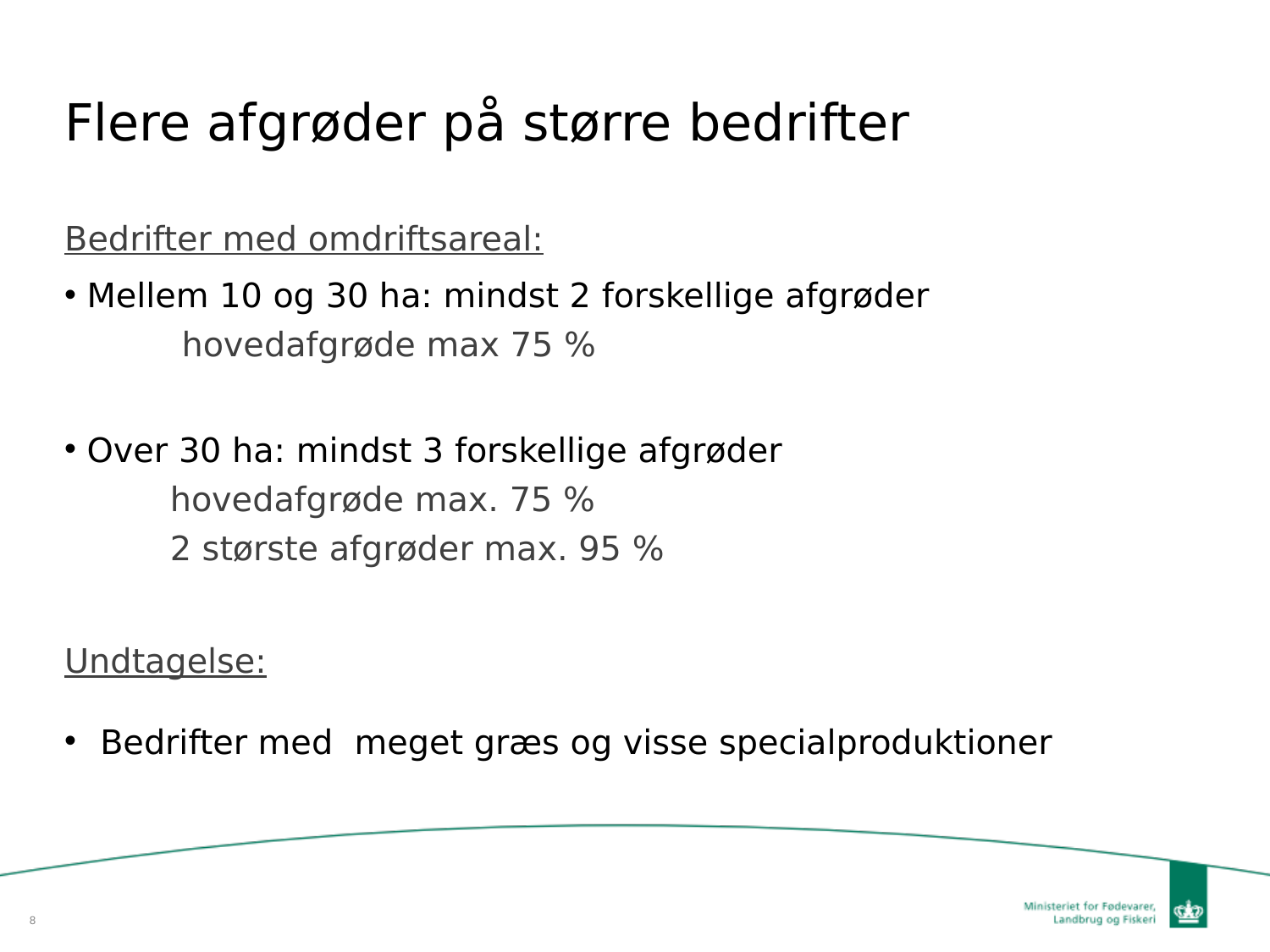

# Flere afgrøder på større bedrifter

Bedrifter med omdriftsareal:
Mellem 10 og 30 ha: mindst 2 forskellige afgrøder
	 hovedafgrøde max 75 %

Over 30 ha: mindst 3 forskellige afgrøder
	hovedafgrøde max. 75 %
	2 største afgrøder max. 95 %

Undtagelse:
Bedrifter med  meget græs og visse specialproduktioner

8